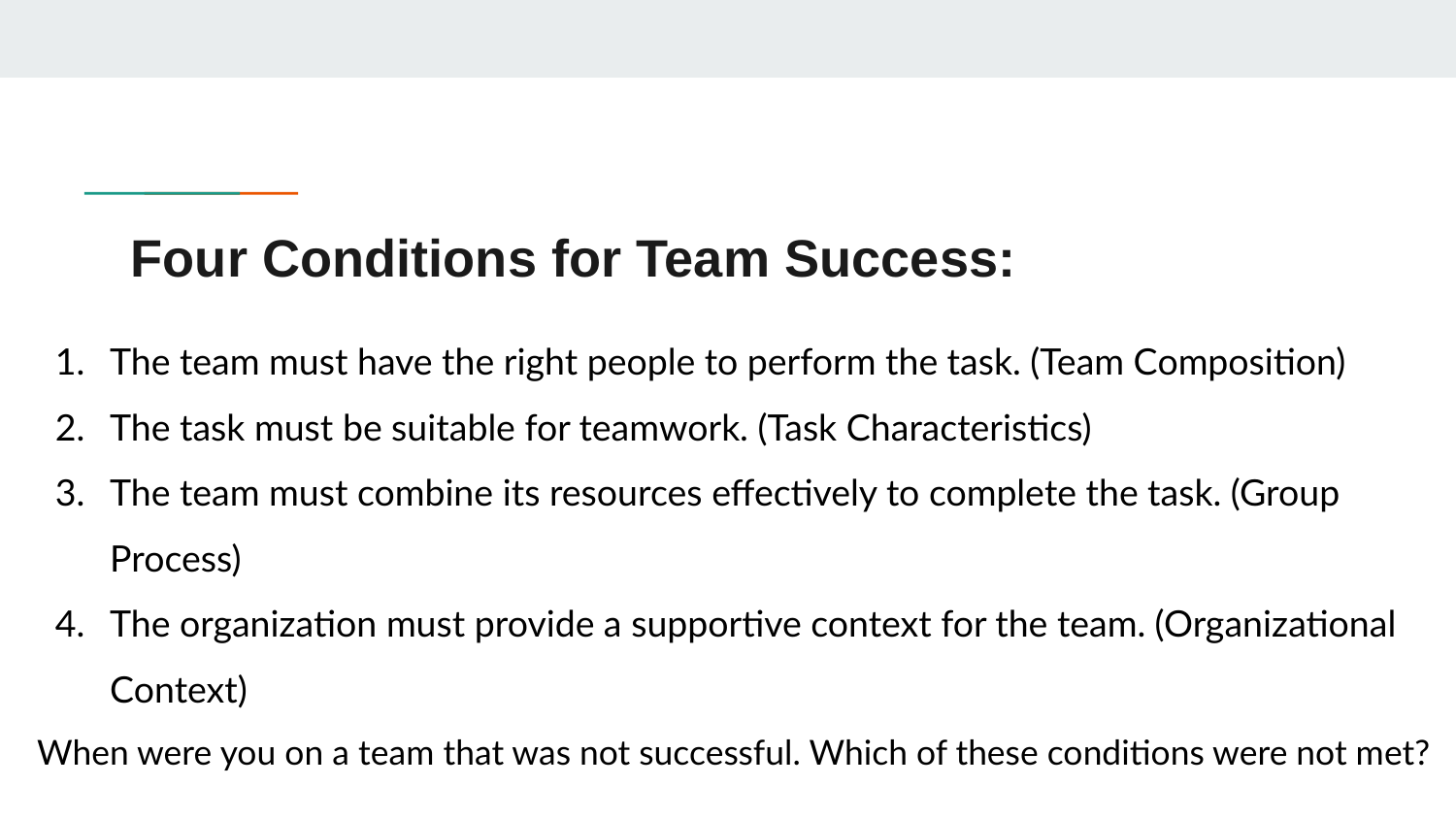

# Four Conditions for Team Success:
The team must have the right people to perform the task. (Team Composition)
The task must be suitable for teamwork. (Task Characteristics)
The team must combine its resources effectively to complete the task. (Group Process)
The organization must provide a supportive context for the team. (Organizational Context)
When were you on a team that was not successful. Which of these conditions were not met?